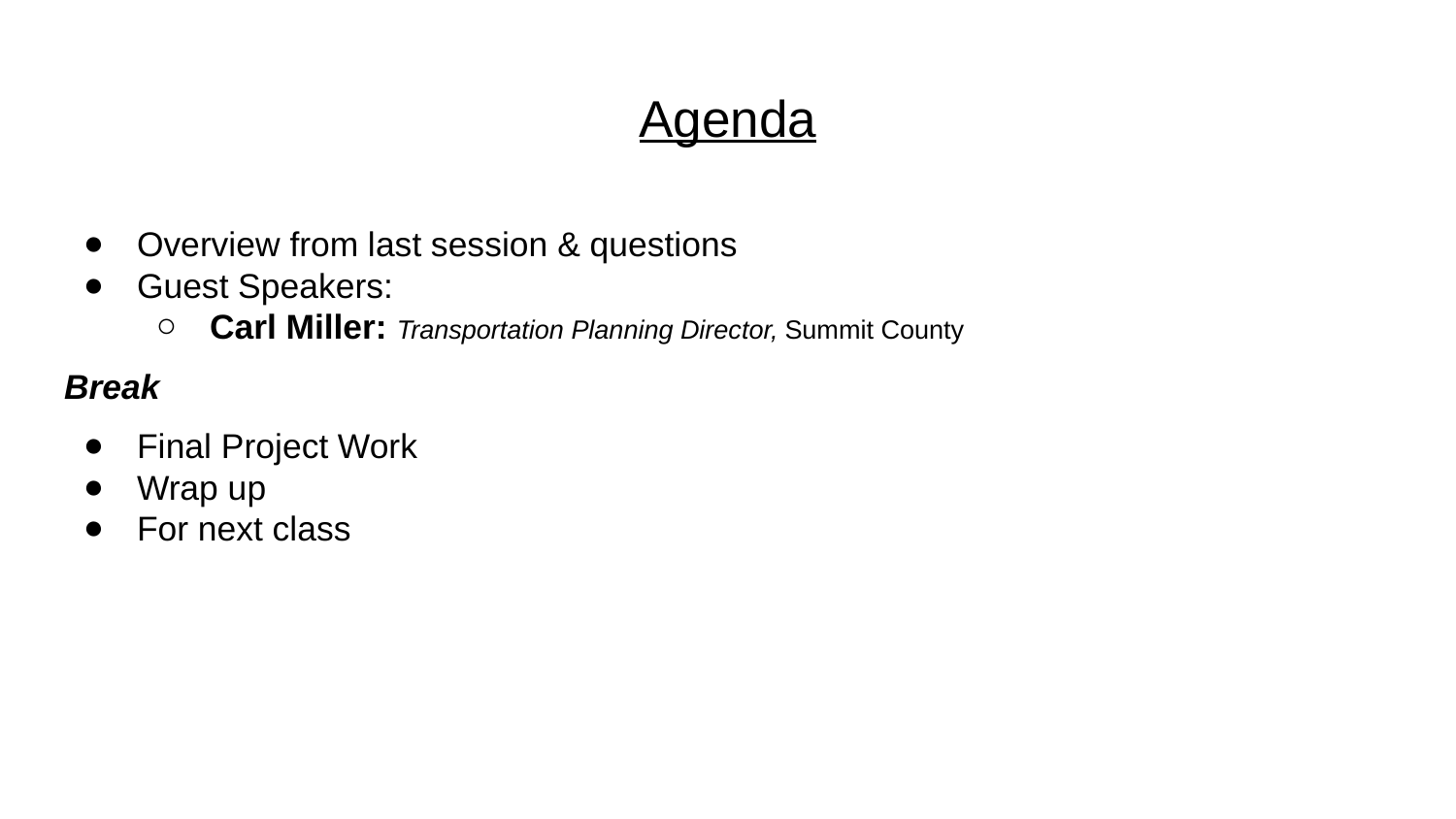

# Agenda
Overview from last session & questions
Guest Speakers:
Carl Miller: Transportation Planning Director, Summit County
Break
Final Project Work
Wrap up
For next class